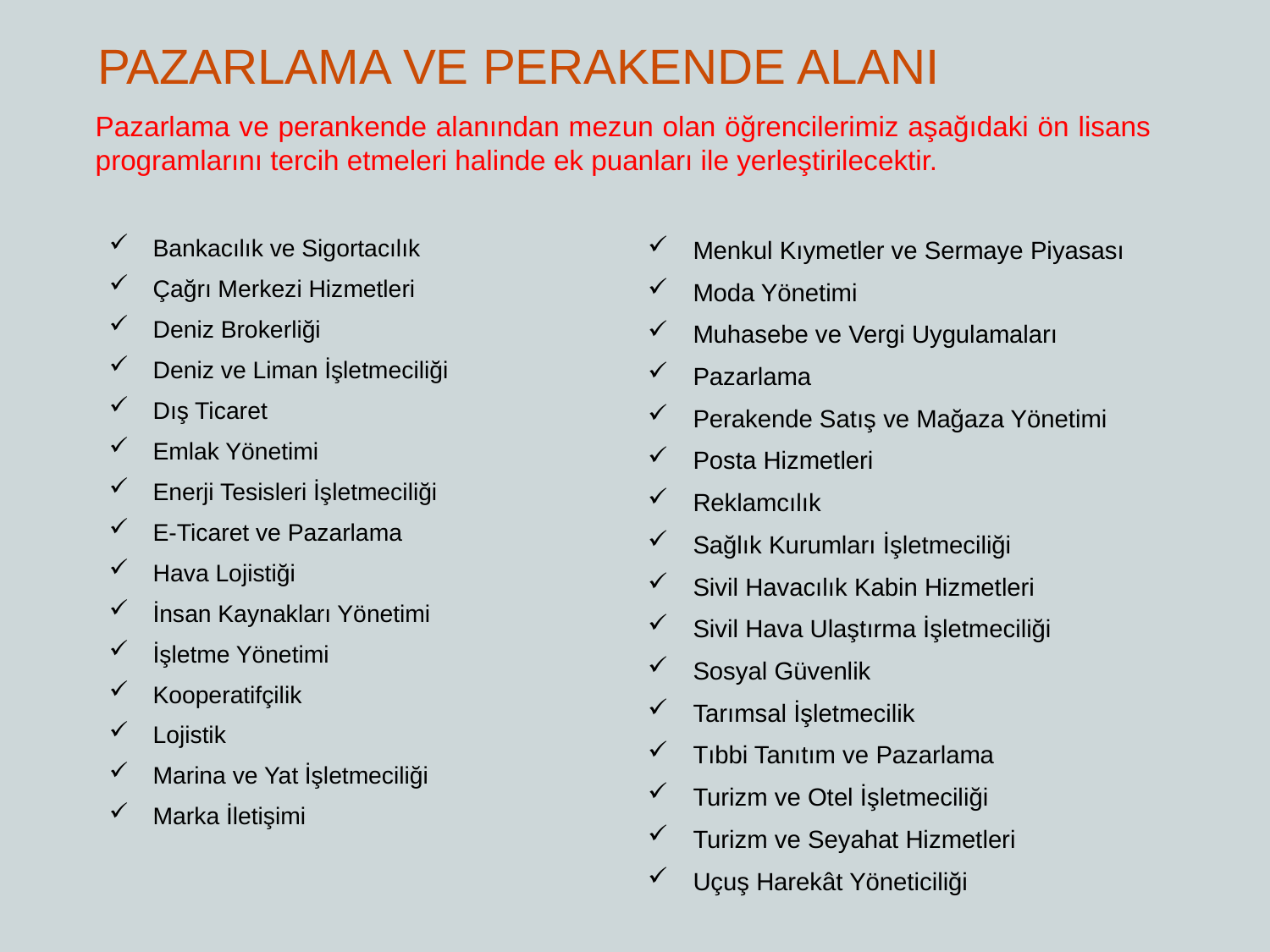

Pazarlama ve perakende ALANI
	Pazarlama ve perankende alanından mezun olan öğrencilerimiz aşağıdaki ön lisans programlarını tercih etmeleri halinde ek puanları ile yerleştirilecektir.

Bankacılık ve Sigortacılık
Çağrı Merkezi Hizmetleri
Deniz Brokerliği
Deniz ve Liman İşletmeciliği
Dış Ticaret
Emlak Yönetimi
Enerji Tesisleri İşletmeciliği
E-Ticaret ve Pazarlama
Hava Lojistiği
İnsan Kaynakları Yönetimi
İşletme Yönetimi
Kooperatifçilik
Lojistik
Marina ve Yat İşletmeciliği
Marka İletişimi

Menkul Kıymetler ve Sermaye Piyasası
Moda Yönetimi
Muhasebe ve Vergi Uygulamaları
Pazarlama
Perakende Satış ve Mağaza Yönetimi
Posta Hizmetleri
Reklamcılık
Sağlık Kurumları İşletmeciliği
Sivil Havacılık Kabin Hizmetleri
Sivil Hava Ulaştırma İşletmeciliği
Sosyal Güvenlik
Tarımsal İşletmecilik
Tıbbi Tanıtım ve Pazarlama
Turizm ve Otel İşletmeciliği
Turizm ve Seyahat Hizmetleri
Uçuş Harekât Yöneticiliği